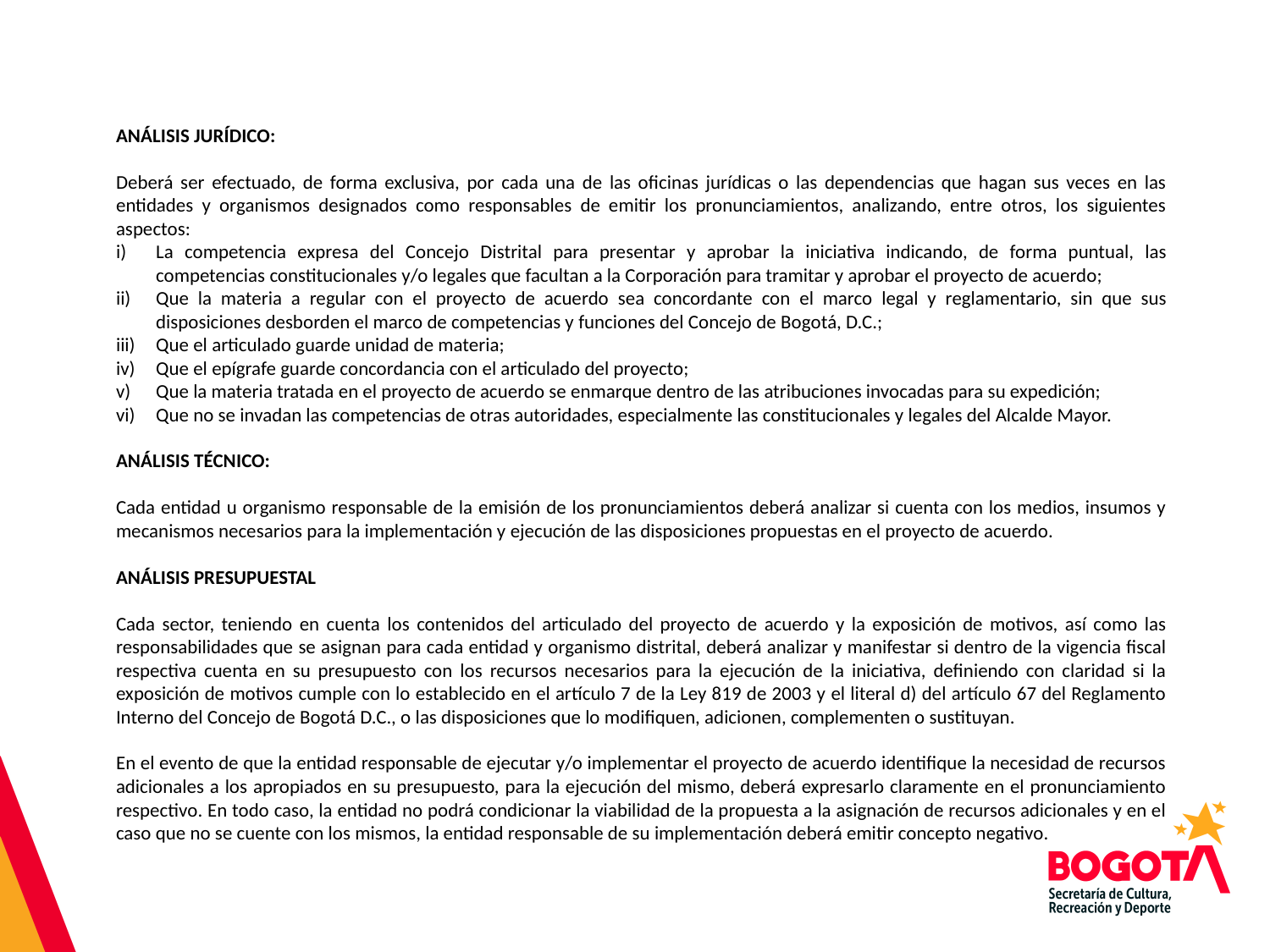

ANÁLISIS JURÍDICO:

Deberá ser efectuado, de forma exclusiva, por cada una de las oficinas jurídicas o las dependencias que hagan sus veces en las entidades y organismos designados como responsables de emitir los pronunciamientos, analizando, entre otros, los siguientes aspectos:
La competencia expresa del Concejo Distrital para presentar y aprobar la iniciativa indicando, de forma puntual, las competencias constitucionales y/o legales que facultan a la Corporación para tramitar y aprobar el proyecto de acuerdo;
Que la materia a regular con el proyecto de acuerdo sea concordante con el marco legal y reglamentario, sin que sus disposiciones desborden el marco de competencias y funciones del Concejo de Bogotá, D.C.;
Que el articulado guarde unidad de materia;
Que el epígrafe guarde concordancia con el articulado del proyecto;
Que la materia tratada en el proyecto de acuerdo se enmarque dentro de las atribuciones invocadas para su expedición;
Que no se invadan las competencias de otras autoridades, especialmente las constitucionales y legales del Alcalde Mayor.

ANÁLISIS TÉCNICO:

Cada entidad u organismo responsable de la emisión de los pronunciamientos deberá analizar si cuenta con los medios, insumos y mecanismos necesarios para la implementación y ejecución de las disposiciones propuestas en el proyecto de acuerdo.

ANÁLISIS PRESUPUESTAL

Cada sector, teniendo en cuenta los contenidos del articulado del proyecto de acuerdo y la exposición de motivos, así como las responsabilidades que se asignan para cada entidad y organismo distrital, deberá analizar y manifestar si dentro de la vigencia fiscal respectiva cuenta en su presupuesto con los recursos necesarios para la ejecución de la iniciativa, definiendo con claridad si la exposición de motivos cumple con lo establecido en el artículo 7 de la Ley 819 de 2003 y el literal d) del artículo 67 del Reglamento Interno del Concejo de Bogotá D.C., o las disposiciones que lo modifiquen, adicionen, complementen o sustituyan.

En el evento de que la entidad responsable de ejecutar y/o implementar el proyecto de acuerdo identifique la necesidad de recursos adicionales a los apropiados en su presupuesto, para la ejecución del mismo, deberá expresarlo claramente en el pronunciamiento respectivo. En todo caso, la entidad no podrá condicionar la viabilidad de la propuesta a la asignación de recursos adicionales y en el caso que no se cuente con los mismos, la entidad responsable de su implementación deberá emitir concepto negativo.